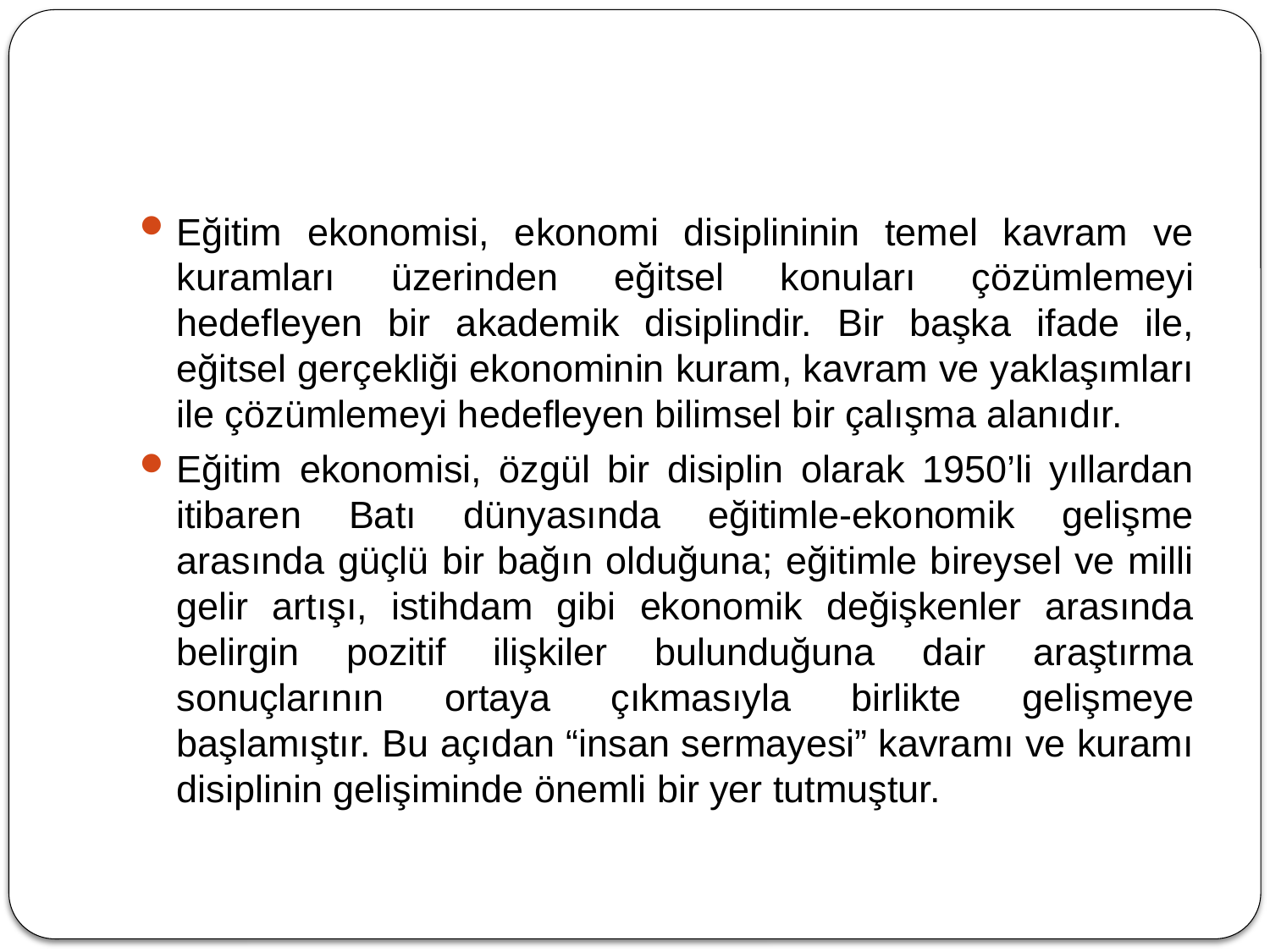

#
Eğitim ekonomisi, ekonomi disiplininin temel kavram ve kuramları üzerinden eğitsel konuları çözümlemeyi hedefleyen bir akademik disiplindir. Bir başka ifade ile, eğitsel gerçekliği ekonominin kuram, kavram ve yaklaşımları ile çözümlemeyi hedefleyen bilimsel bir çalışma alanıdır.
Eğitim ekonomisi, özgül bir disiplin olarak 1950’li yıllardan itibaren Batı dünyasında eğitimle-ekonomik gelişme arasında güçlü bir bağın olduğuna; eğitimle bireysel ve milli gelir artışı, istihdam gibi ekonomik değişkenler arasında belirgin pozitif ilişkiler bulunduğuna dair araştırma sonuçlarının ortaya çıkmasıyla birlikte gelişmeye başlamıştır. Bu açıdan “insan sermayesi” kavramı ve kuramı disiplinin gelişiminde önemli bir yer tutmuştur.